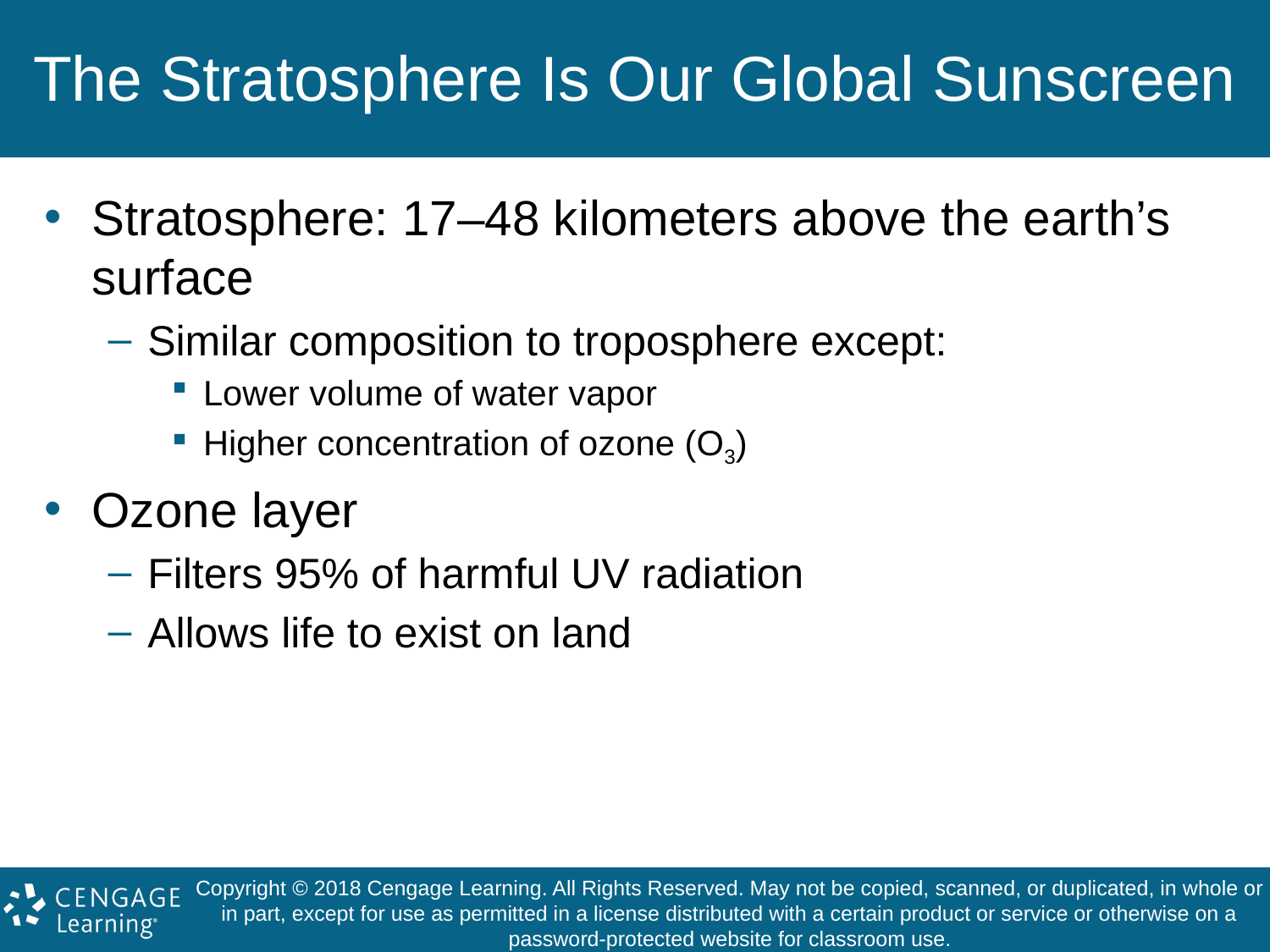

# The Stratosphere Is Our Global Sunscreen
Stratosphere: 17–48 kilometers above the earth’s surface
Similar composition to troposphere except:
Lower volume of water vapor
Higher concentration of ozone (O3)
Ozone layer
Filters 95% of harmful UV radiation
Allows life to exist on land